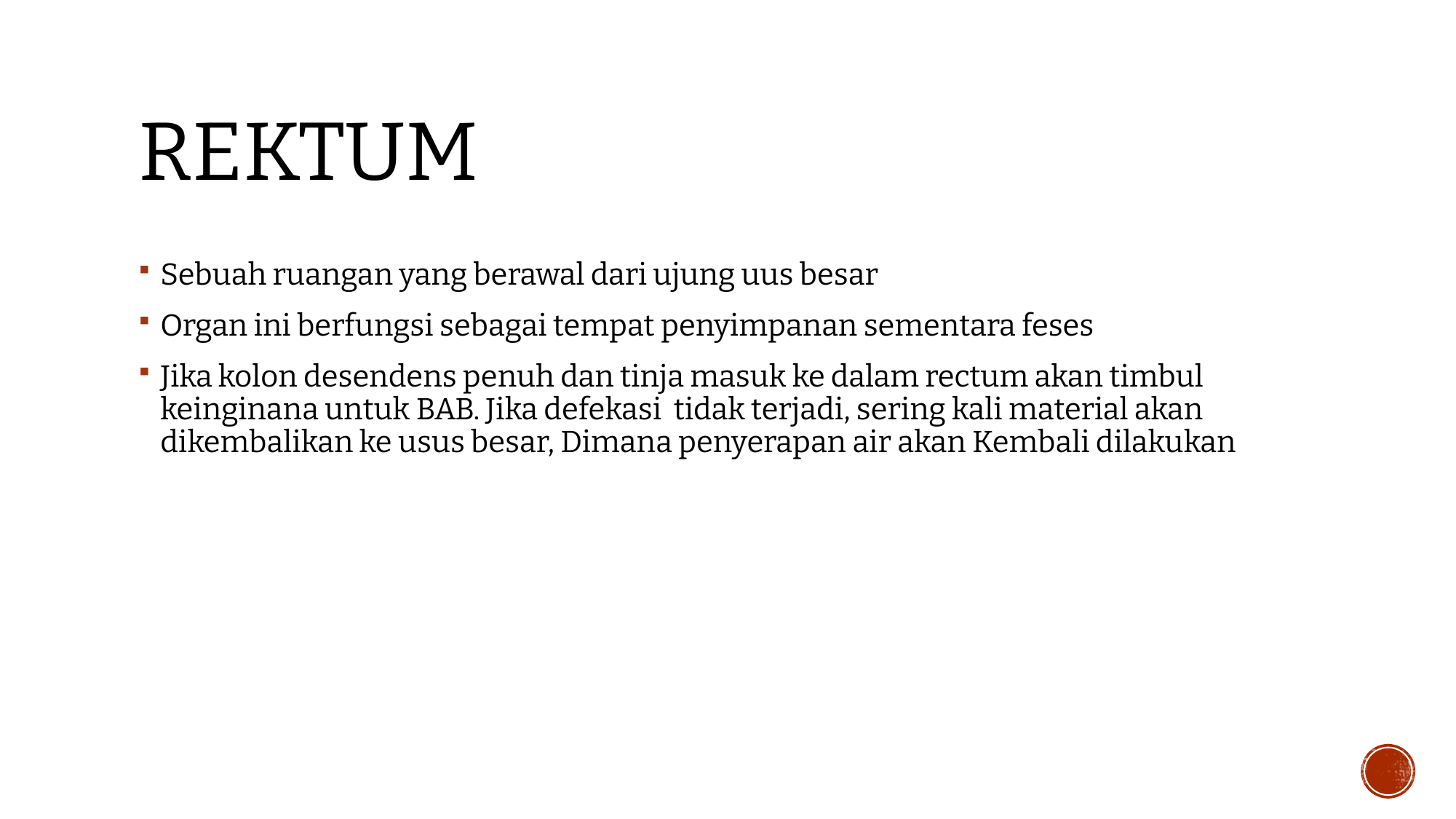

# Rektum
Sebuah ruangan yang berawal dari ujung uus besar
Organ ini berfungsi sebagai tempat penyimpanan sementara feses
Jika kolon desendens penuh dan tinja masuk ke dalam rectum akan timbul keinginana untuk BAB. Jika defekasi  tidak terjadi, sering kali material akan dikembalikan ke usus besar, Dimana penyerapan air akan Kembali dilakukan